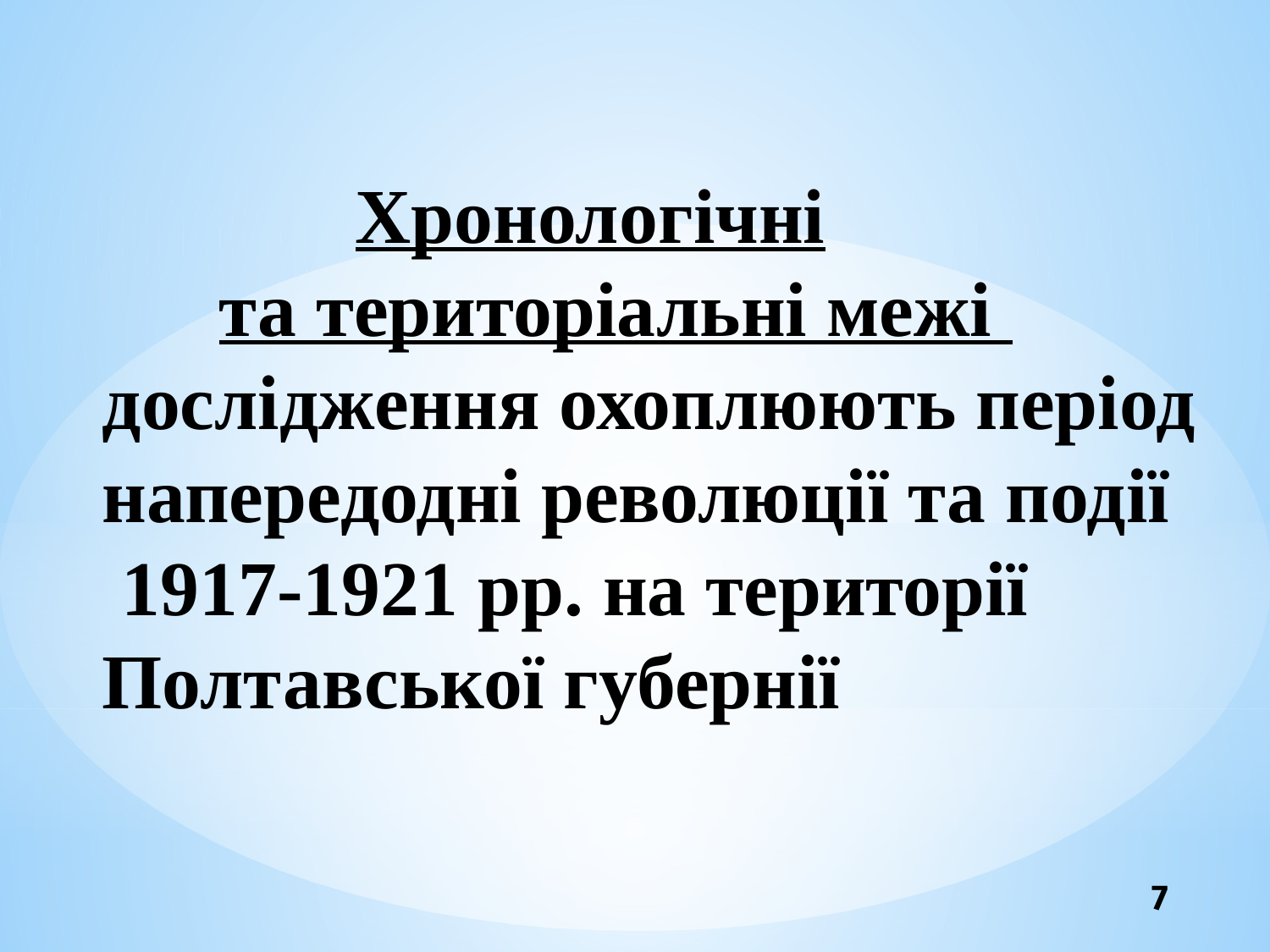

# Хронологічні та територіальні межі дослідження охоплюють період напередодні революції та події     1917-1921 рр. на території    Полтавської губернії
7